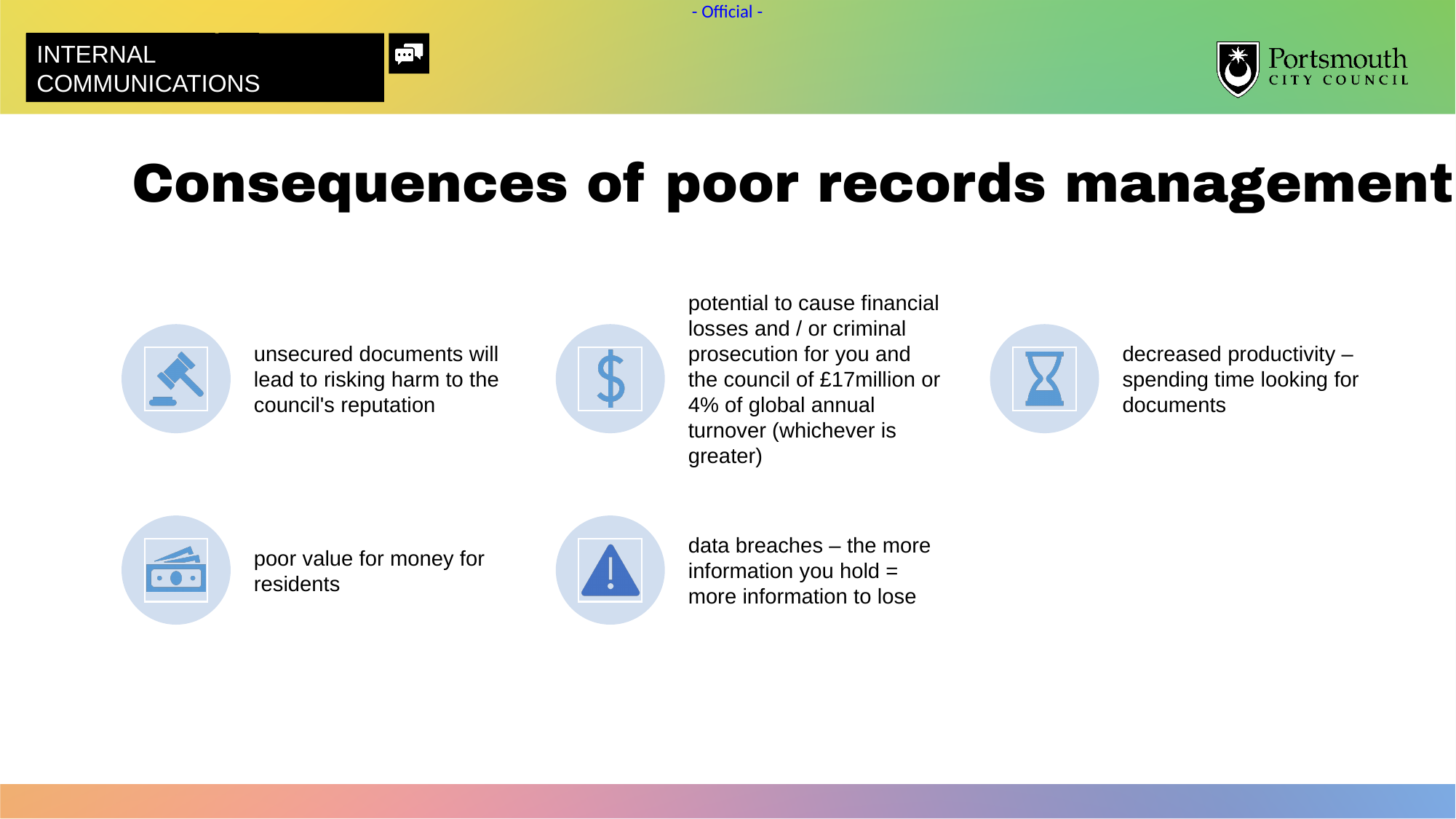

Consequences of poor records management
unsecured documents will lead to risking harm to the council's reputation
potential to cause financial losses and / or criminal prosecution for you and the council of £17million or 4% of global annual turnover (whichever is greater)
decreased productivity – spending time looking for documents
poor value for money for residents
data breaches – the more information you hold = more information to lose